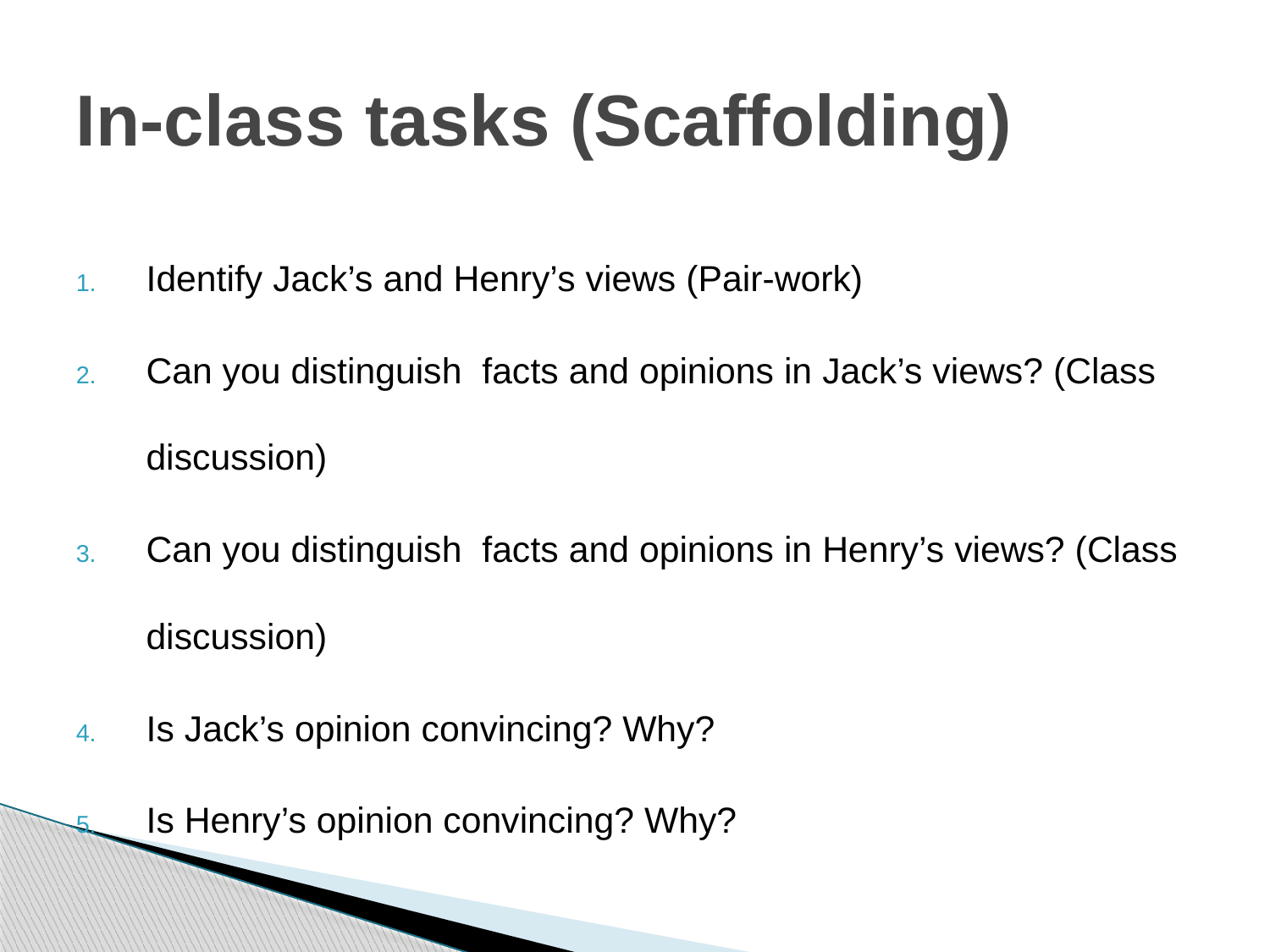

# In-class tasks (Scaffolding)
Identify Jack’s and Henry’s views (Pair-work)
Can you distinguish  facts and opinions in Jack’s views? (Class discussion)
Can you distinguish  facts and opinions in Henry’s views? (Class discussion)
Is Jack’s opinion convincing? Why?
Is Henry’s opinion convincing? Why?